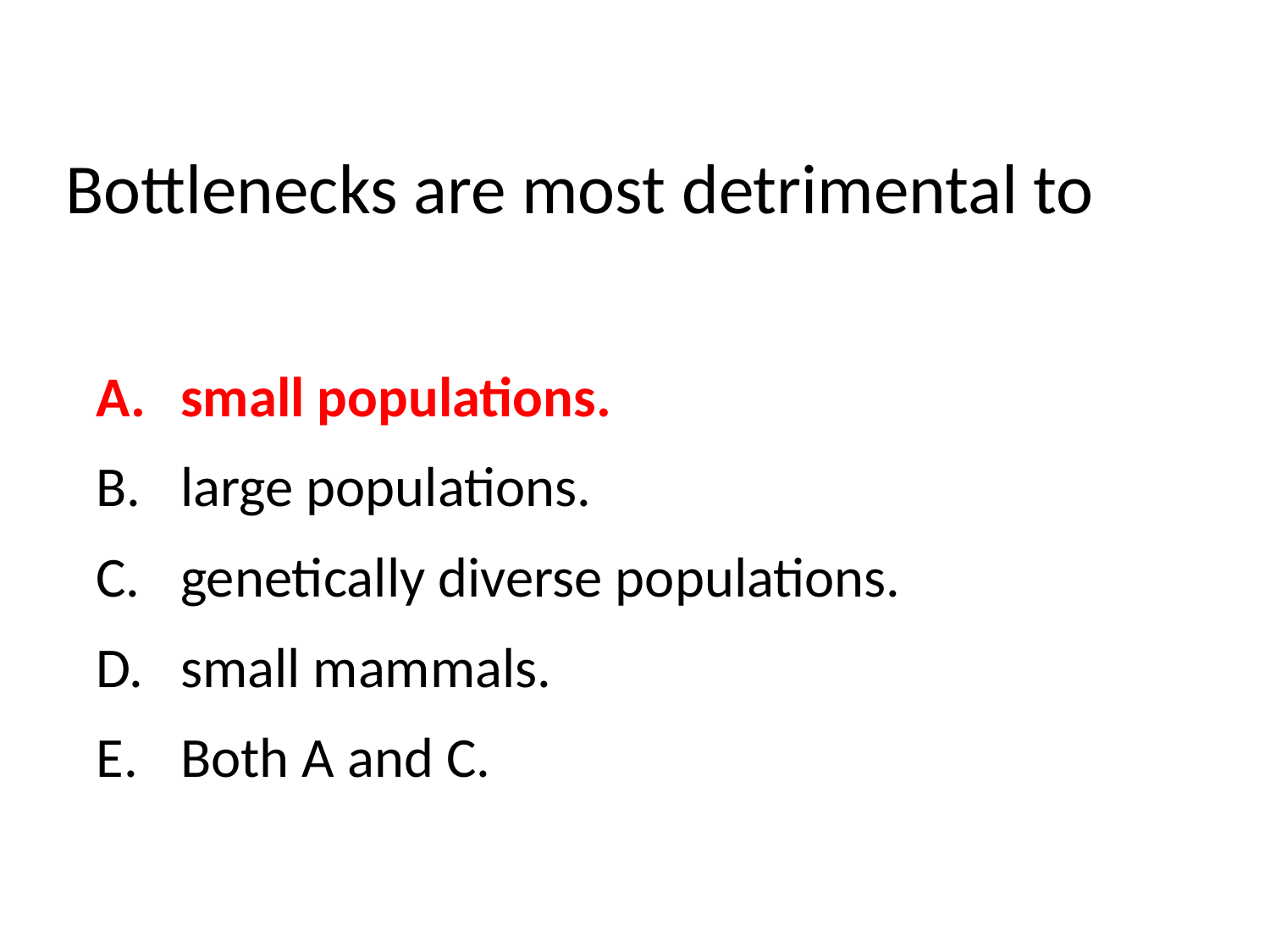

Bottlenecks are most detrimental to

small populations.
large populations.
genetically diverse populations.
small mammals.
Both A and C.